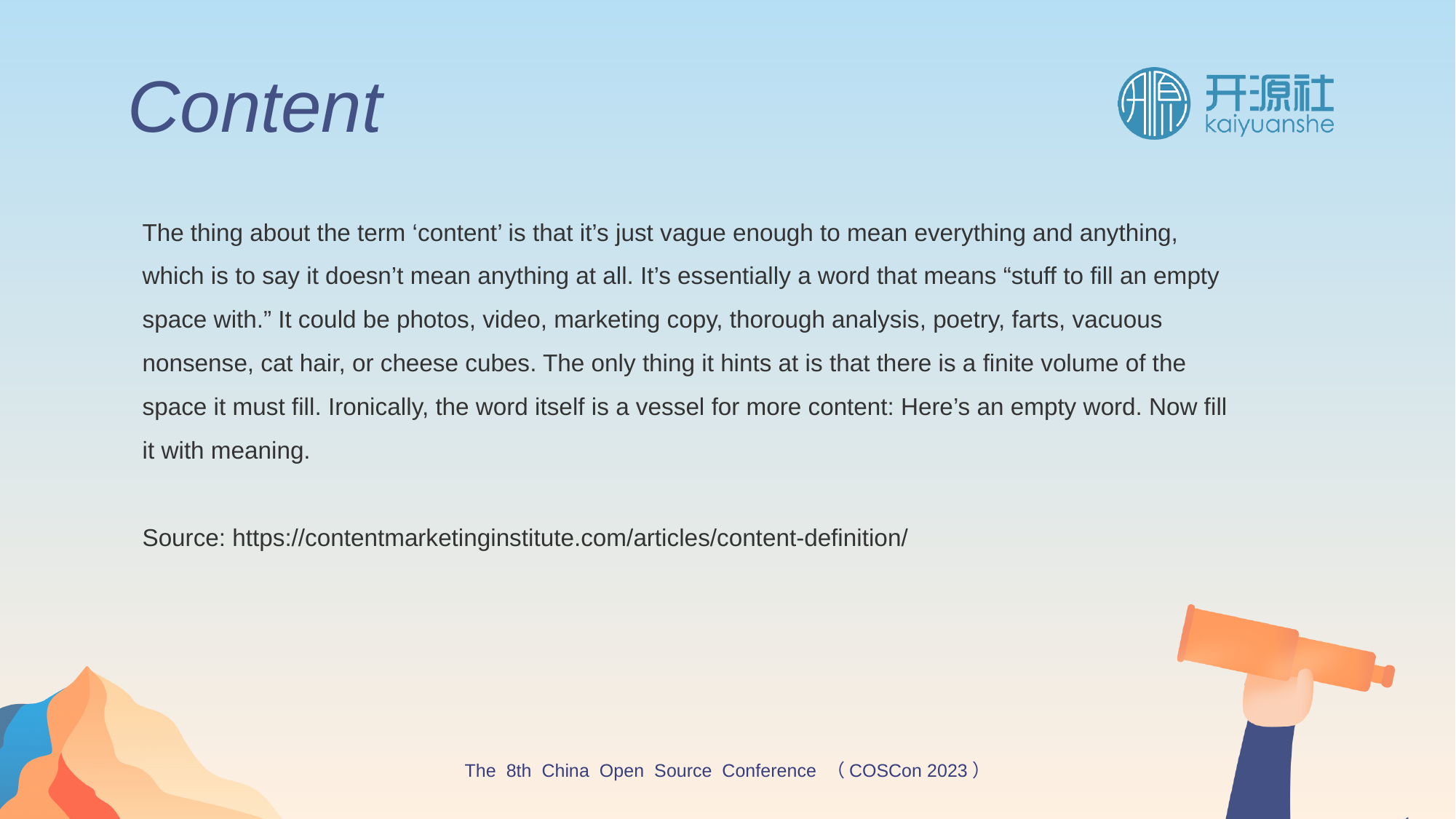

Content
The thing about the term ‘content’ is that it’s just vague enough to mean everything and anything, which is to say it doesn’t mean anything at all. It’s essentially a word that means “stuff to fill an empty space with.” It could be photos, video, marketing copy, thorough analysis, poetry, farts, vacuous nonsense, cat hair, or cheese cubes. The only thing it hints at is that there is a finite volume of the space it must fill. Ironically, the word itself is a vessel for more content: Here’s an empty word. Now fill it with meaning.

Source: https://contentmarketinginstitute.com/articles/content-definition/